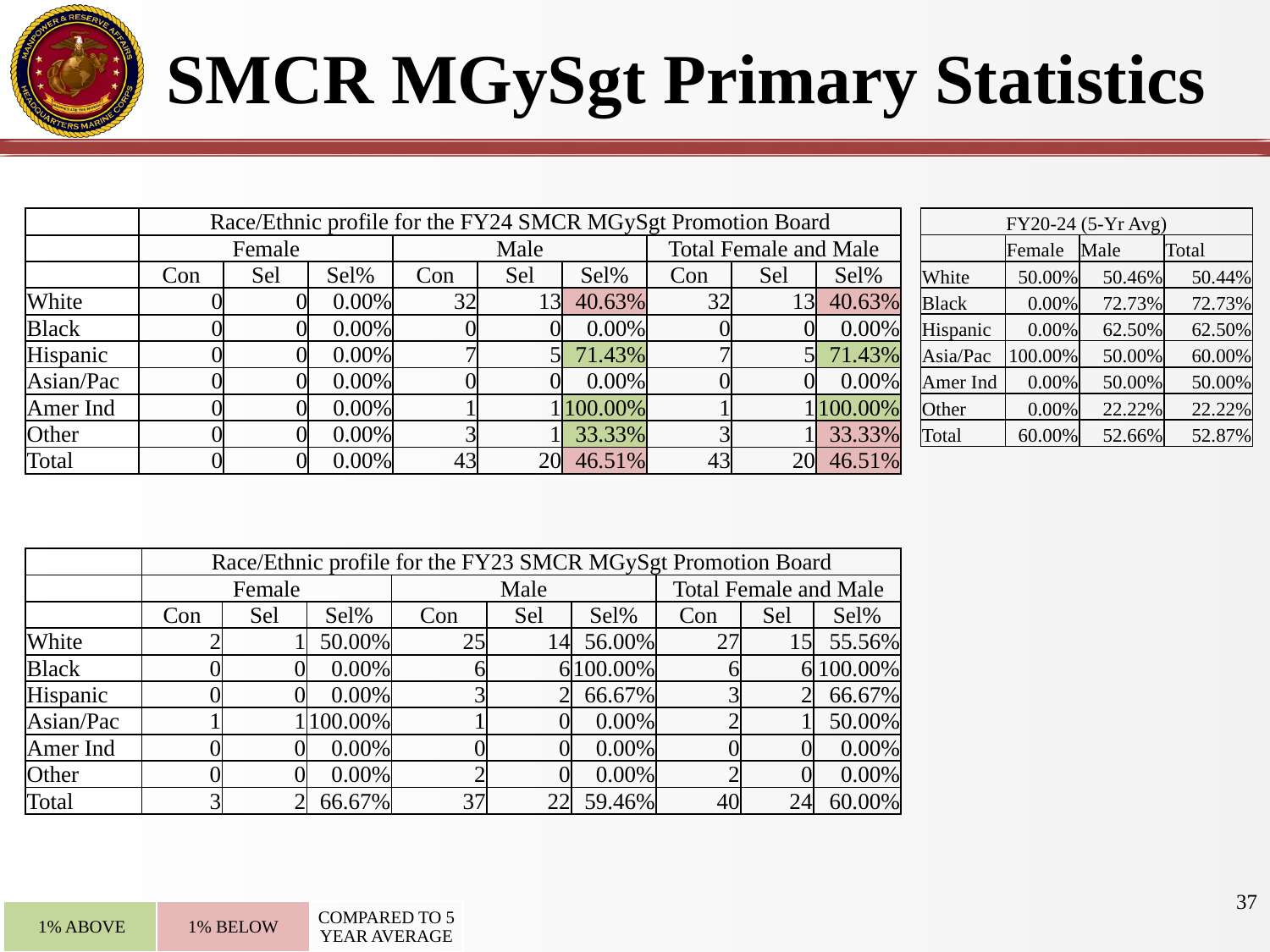

# SMCR MGySgt Primary Statistics
|  | Race/Ethnic profile for the FY24 SMCR MGySgt Promotion Board |  |  |  |  |  |  |  |  |
| --- | --- | --- | --- | --- | --- | --- | --- | --- | --- |
|  | Female |  |  | Male |  |  | Total Female and Male |  |  |
|  | Con | Sel | Sel% | Con | Sel | Sel% | Con | Sel | Sel% |
| White | 0 | 0 | 0.00% | 32 | 13 | 40.63% | 32 | 13 | 40.63% |
| Black | 0 | 0 | 0.00% | 0 | 0 | 0.00% | 0 | 0 | 0.00% |
| Hispanic | 0 | 0 | 0.00% | 7 | 5 | 71.43% | 7 | 5 | 71.43% |
| Asian/Pac | 0 | 0 | 0.00% | 0 | 0 | 0.00% | 0 | 0 | 0.00% |
| Amer Ind | 0 | 0 | 0.00% | 1 | 1 | 100.00% | 1 | 1 | 100.00% |
| Other | 0 | 0 | 0.00% | 3 | 1 | 33.33% | 3 | 1 | 33.33% |
| Total | 0 | 0 | 0.00% | 43 | 20 | 46.51% | 43 | 20 | 46.51% |
| FY20-24 (5-Yr Avg) |  |  |  |
| --- | --- | --- | --- |
|  | Female | Male | Total |
| White | 50.00% | 50.46% | 50.44% |
| Black | 0.00% | 72.73% | 72.73% |
| Hispanic | 0.00% | 62.50% | 62.50% |
| Asia/Pac | 100.00% | 50.00% | 60.00% |
| Amer Ind | 0.00% | 50.00% | 50.00% |
| Other | 0.00% | 22.22% | 22.22% |
| Total | 60.00% | 52.66% | 52.87% |
|  | Race/Ethnic profile for the FY23 SMCR MGySgt Promotion Board |  |  |  |  |  |  |  |  |
| --- | --- | --- | --- | --- | --- | --- | --- | --- | --- |
|  | Female |  |  | Male |  |  | Total Female and Male |  |  |
|  | Con | Sel | Sel% | Con | Sel | Sel% | Con | Sel | Sel% |
| White | 2 | 1 | 50.00% | 25 | 14 | 56.00% | 27 | 15 | 55.56% |
| Black | 0 | 0 | 0.00% | 6 | 6 | 100.00% | 6 | 6 | 100.00% |
| Hispanic | 0 | 0 | 0.00% | 3 | 2 | 66.67% | 3 | 2 | 66.67% |
| Asian/Pac | 1 | 1 | 100.00% | 1 | 0 | 0.00% | 2 | 1 | 50.00% |
| Amer Ind | 0 | 0 | 0.00% | 0 | 0 | 0.00% | 0 | 0 | 0.00% |
| Other | 0 | 0 | 0.00% | 2 | 0 | 0.00% | 2 | 0 | 0.00% |
| Total | 3 | 2 | 66.67% | 37 | 22 | 59.46% | 40 | 24 | 60.00% |
37
| 1% ABOVE | 1% BELOW | COMPARED TO 5 YEAR AVERAGE |
| --- | --- | --- |